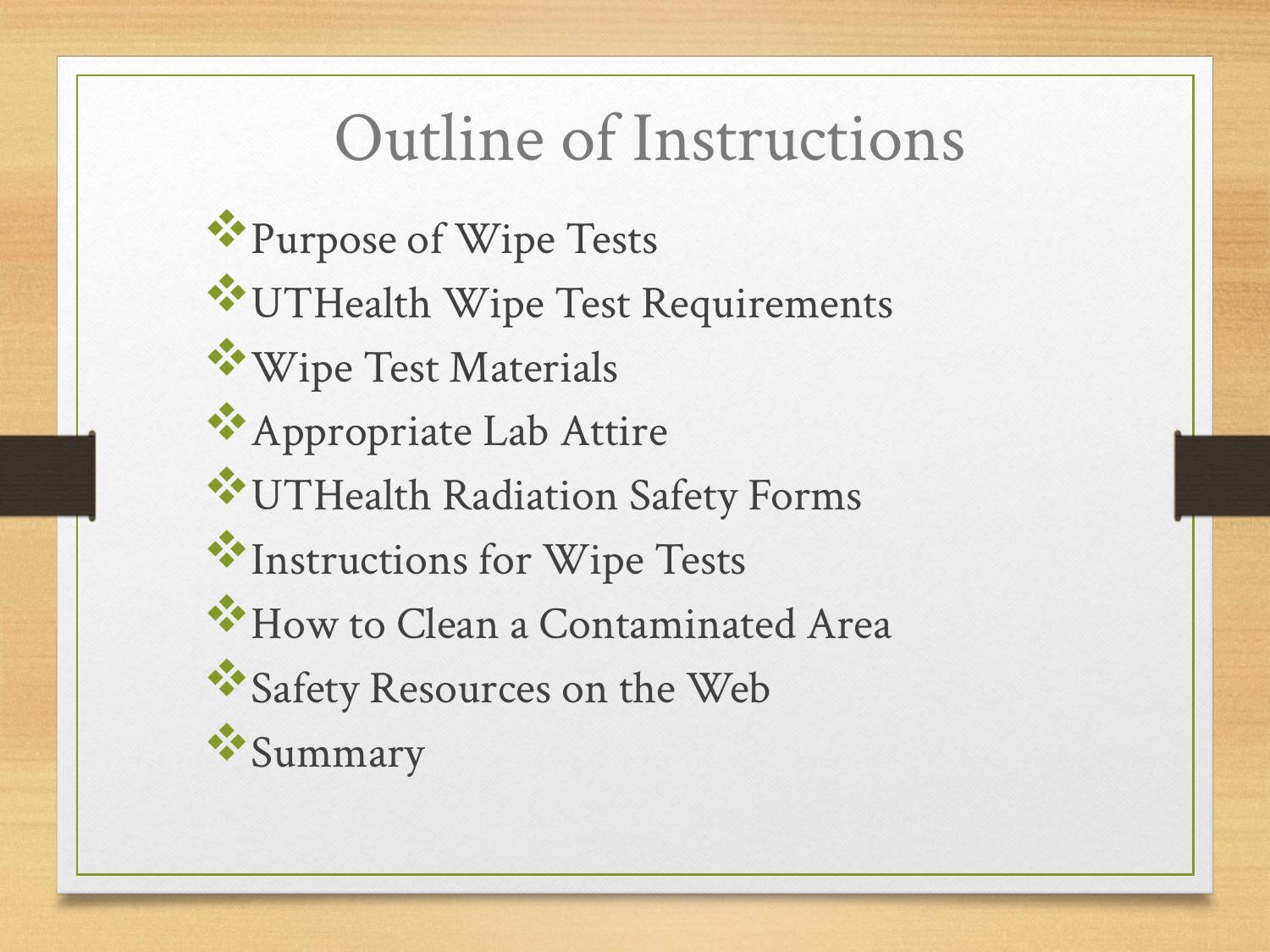

# Outline of Instructions
Purpose of Wipe Tests
UTHealth Wipe Test Requirements
Wipe Test Materials
Appropriate Lab Attire
UTHealth Radiation Safety Forms
Instructions for Wipe Tests
How to Clean a Contaminated Area
Safety Resources on the Web
Summary